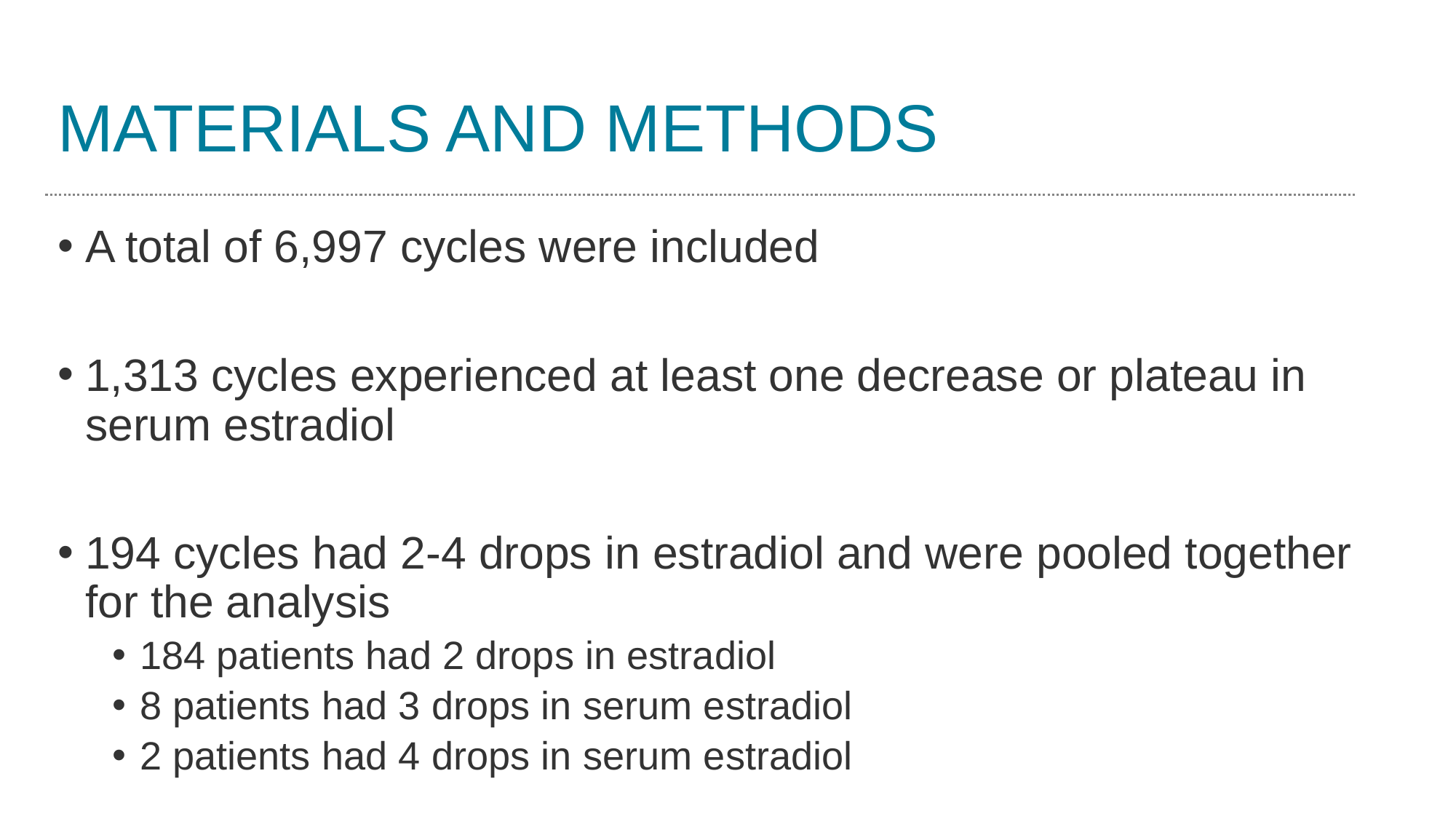

# MATERIALS AND METHODS
A total of 6,997 cycles were included

1,313 cycles experienced at least one decrease or plateau in serum estradiol

194 cycles had 2-4 drops in estradiol and were pooled together for the analysis
184 patients had 2 drops in estradiol
8 patients had 3 drops in serum estradiol
2 patients had 4 drops in serum estradiol